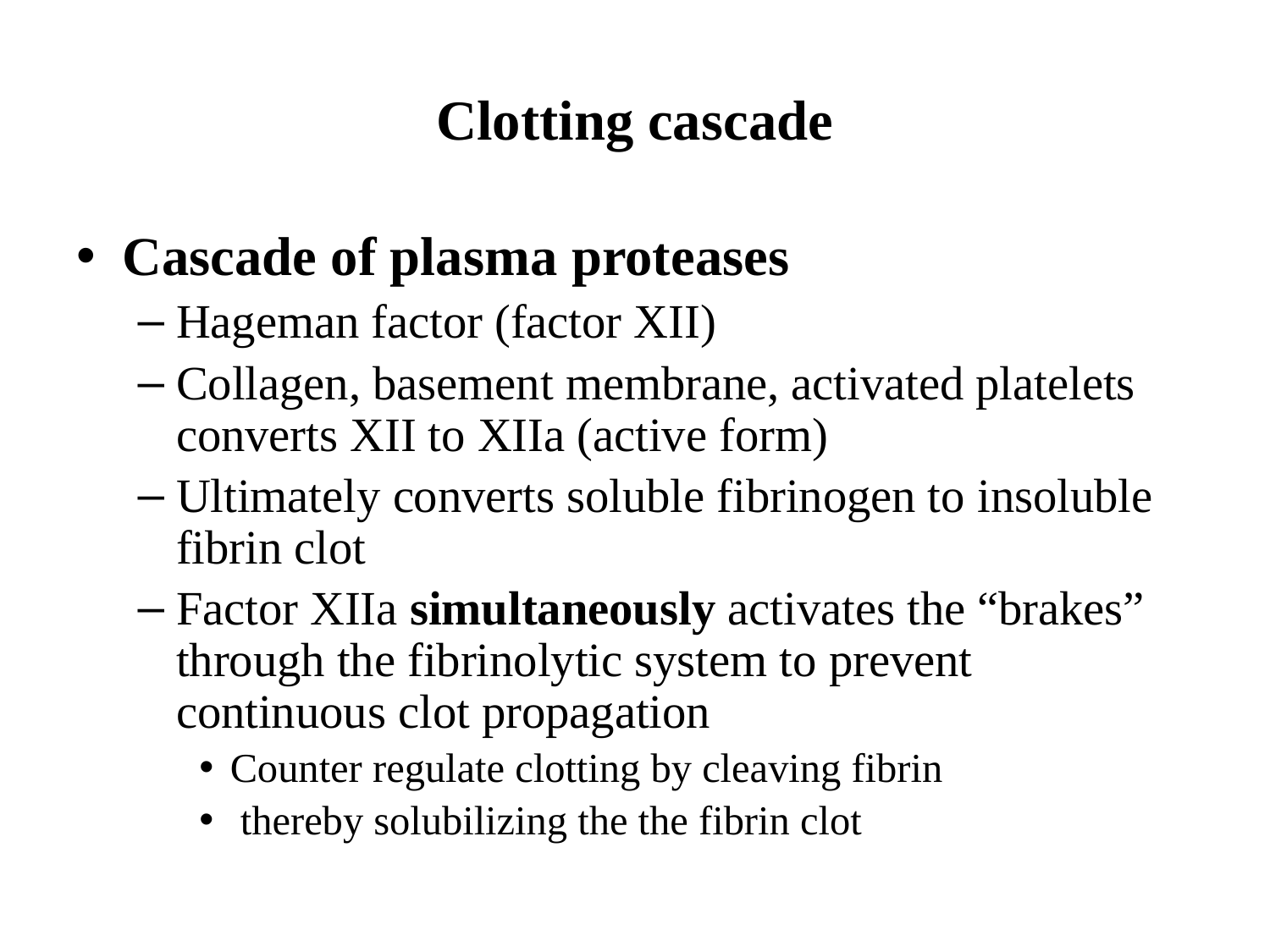

# Clotting cascade
Cascade of plasma proteases
Hageman factor (factor XII)
Collagen, basement membrane, activated platelets converts XII to XIIa (active form)
Ultimately converts soluble fibrinogen to insoluble fibrin clot
Factor XIIa simultaneously activates the “brakes” through the fibrinolytic system to prevent continuous clot propagation
Counter regulate clotting by cleaving fibrin
 thereby solubilizing the the fibrin clot